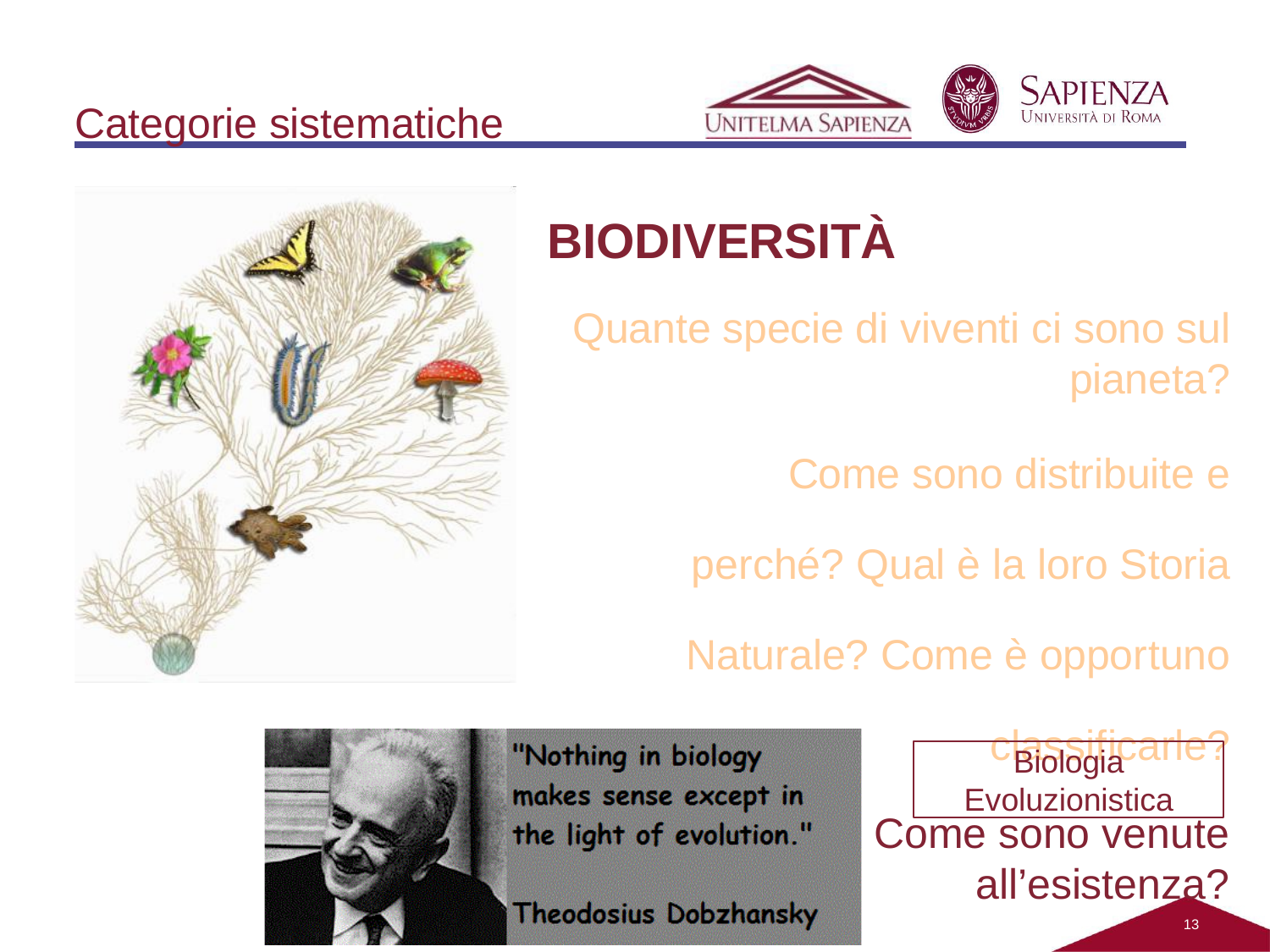

# Categorie sistematiche

BIODIVERSITÀ
Quante specie di viventi ci sono sul pianeta?
Come sono distribuite e perché? Qual è la loro Storia Naturale? Come è opportuno classificarle?
Come sono venute all’esistenza?

Biologia
Evoluzionistica
13